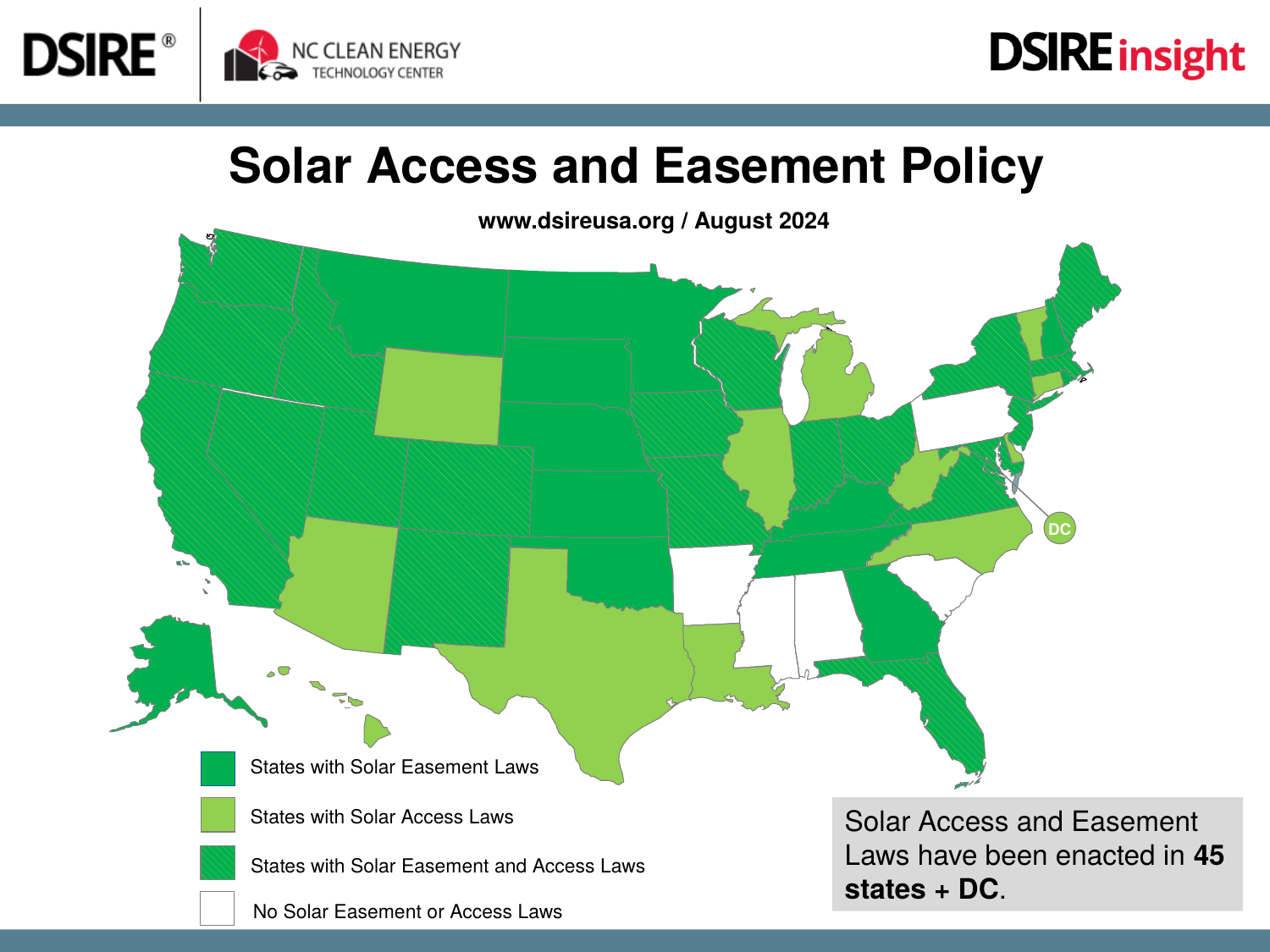

Solar Access and Easement Policy
www.dsireusa.org / August 2024

DC

States with Solar Easement Laws
Solar Access and Easement Laws have been enacted in 45 states + DC.

States with Solar Access Laws

States with Solar Easement and Access Laws

No Solar Easement or Access Laws